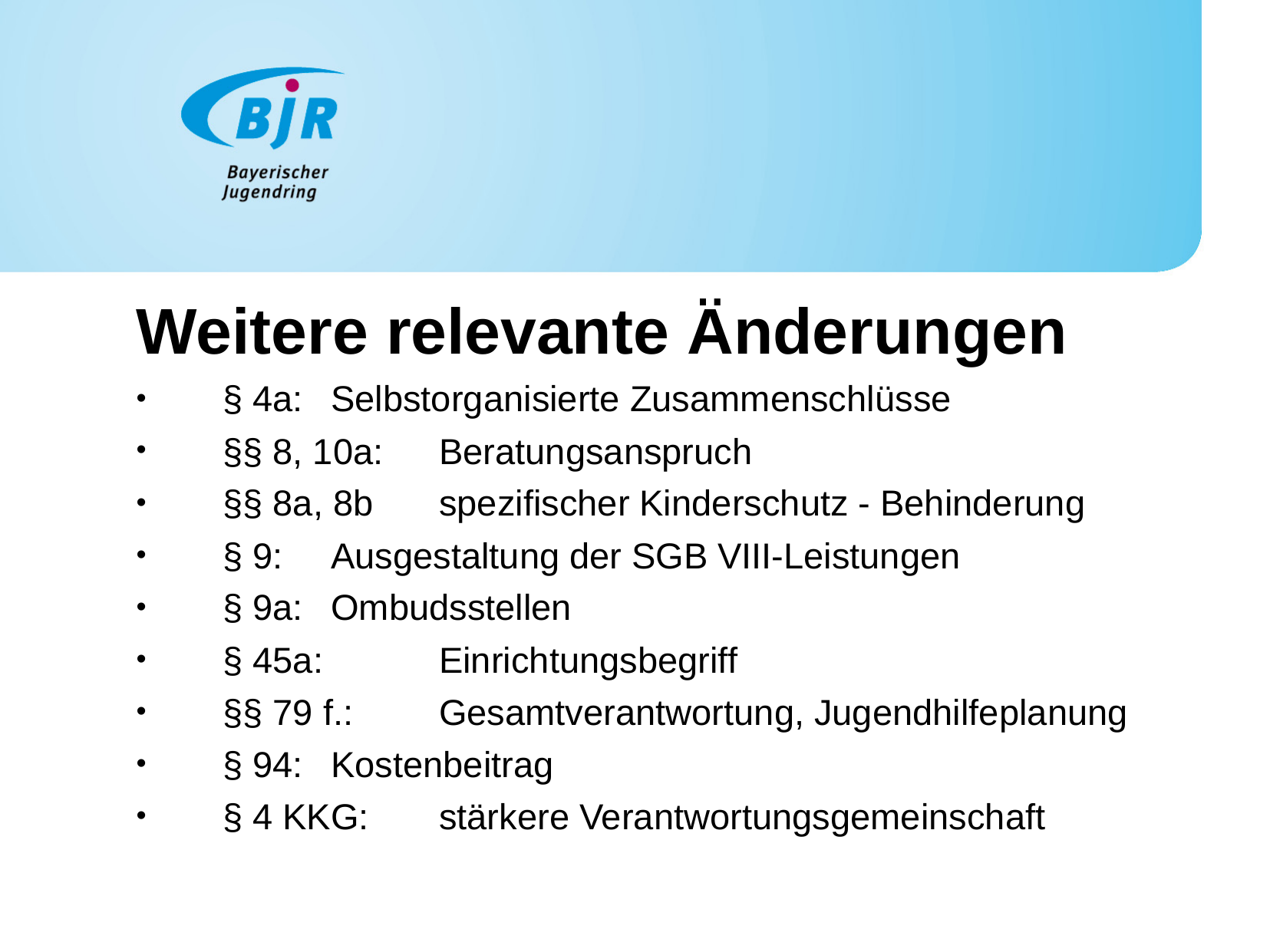

Weitere relevante Änderungen
§ 4a: 		Selbstorganisierte Zusammenschlüsse
§§ 8, 10a: 	Beratungsanspruch
§§ 8a, 8b	spezifischer Kinderschutz - Behinderung
§ 9:		Ausgestaltung der SGB VIII-Leistungen
§ 9a:		Ombudsstellen
§ 45a: 	Einrichtungsbegriff
§§ 79 f.:	Gesamtverantwortung, Jugendhilfeplanung
§ 94: 		Kostenbeitrag
§ 4 KKG: 	stärkere Verantwortungsgemeinschaft